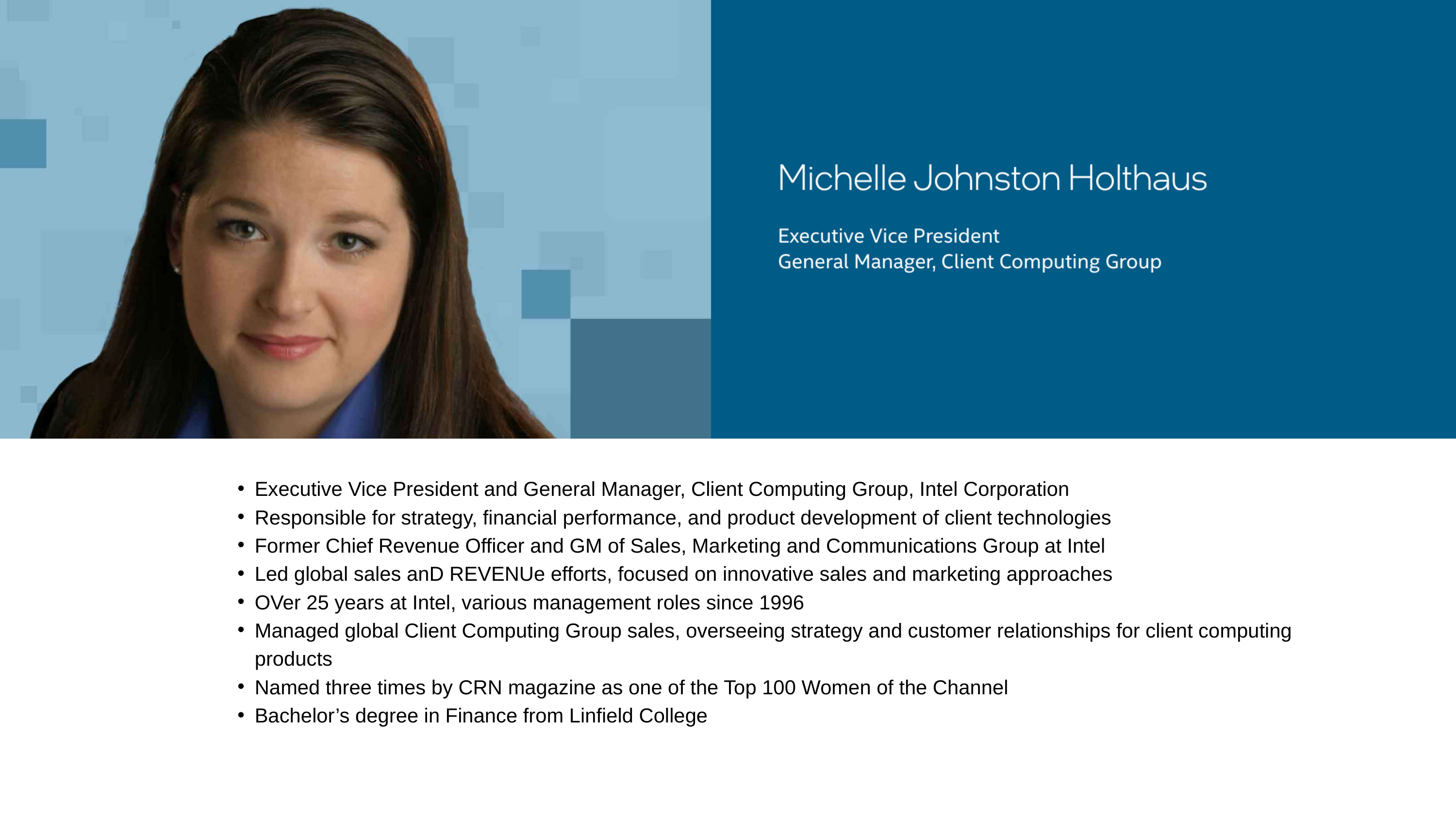

Executive Vice President and General Manager, Client Computing Group, Intel Corporation
Responsible for strategy, financial performance, and product development of client technologies
Former Chief Revenue Officer and GM of Sales, Marketing and Communications Group at Intel
Led global sales anD REVENUe efforts, focused on innovative sales and marketing approaches
OVer 25 years at Intel, various management roles since 1996
Managed global Client Computing Group sales, overseeing strategy and customer relationships for client computing products
Named three times by CRN magazine as one of the Top 100 Women of the Channel
Bachelor’s degree in Finance from Linfield College